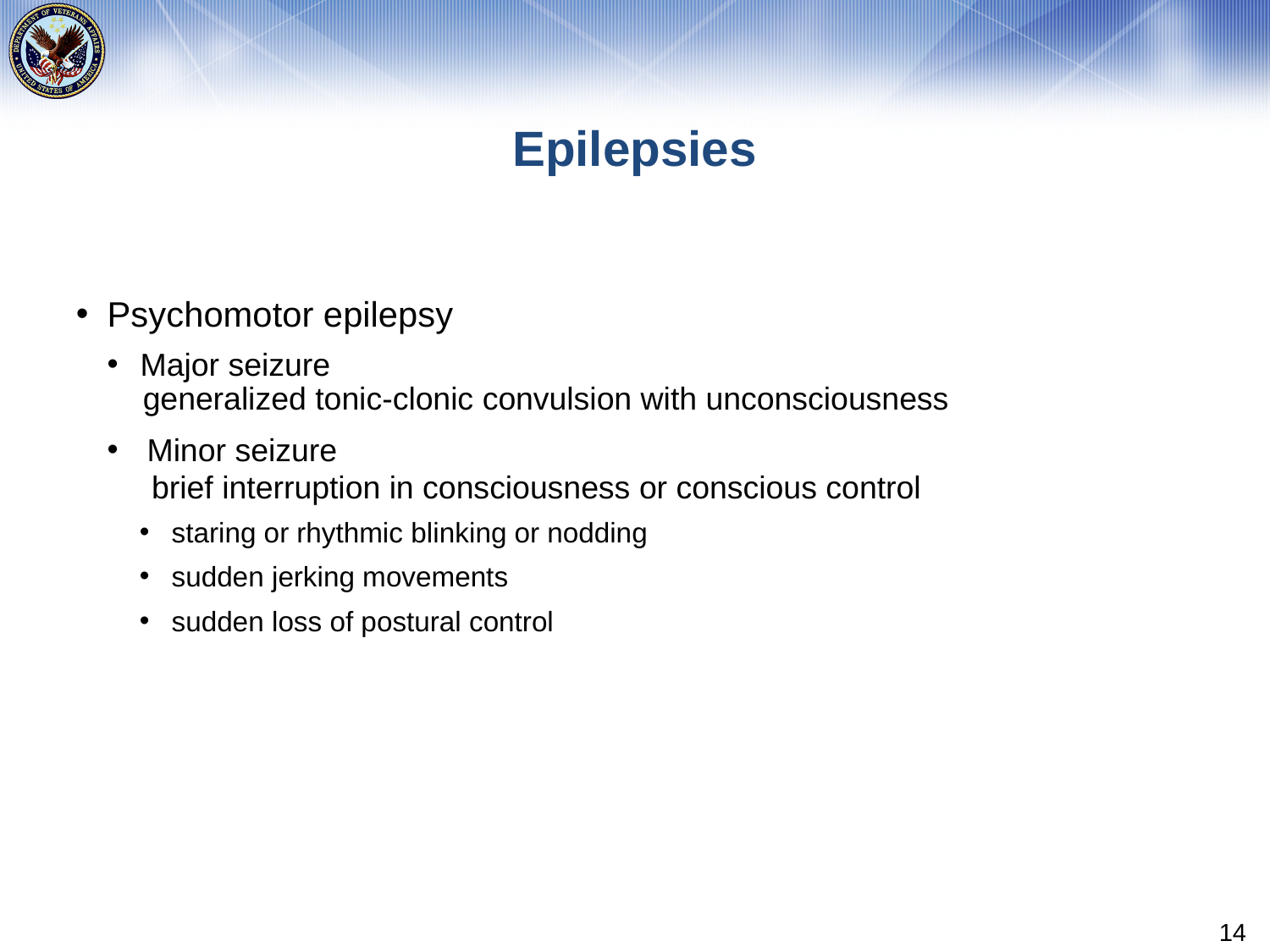

# Epilepsies
Psychomotor epilepsy
Major seizure
generalized tonic-clonic convulsion with unconsciousness
Minor seizure
brief interruption in consciousness or conscious control
staring or rhythmic blinking or nodding
sudden jerking movements
sudden loss of postural control
14